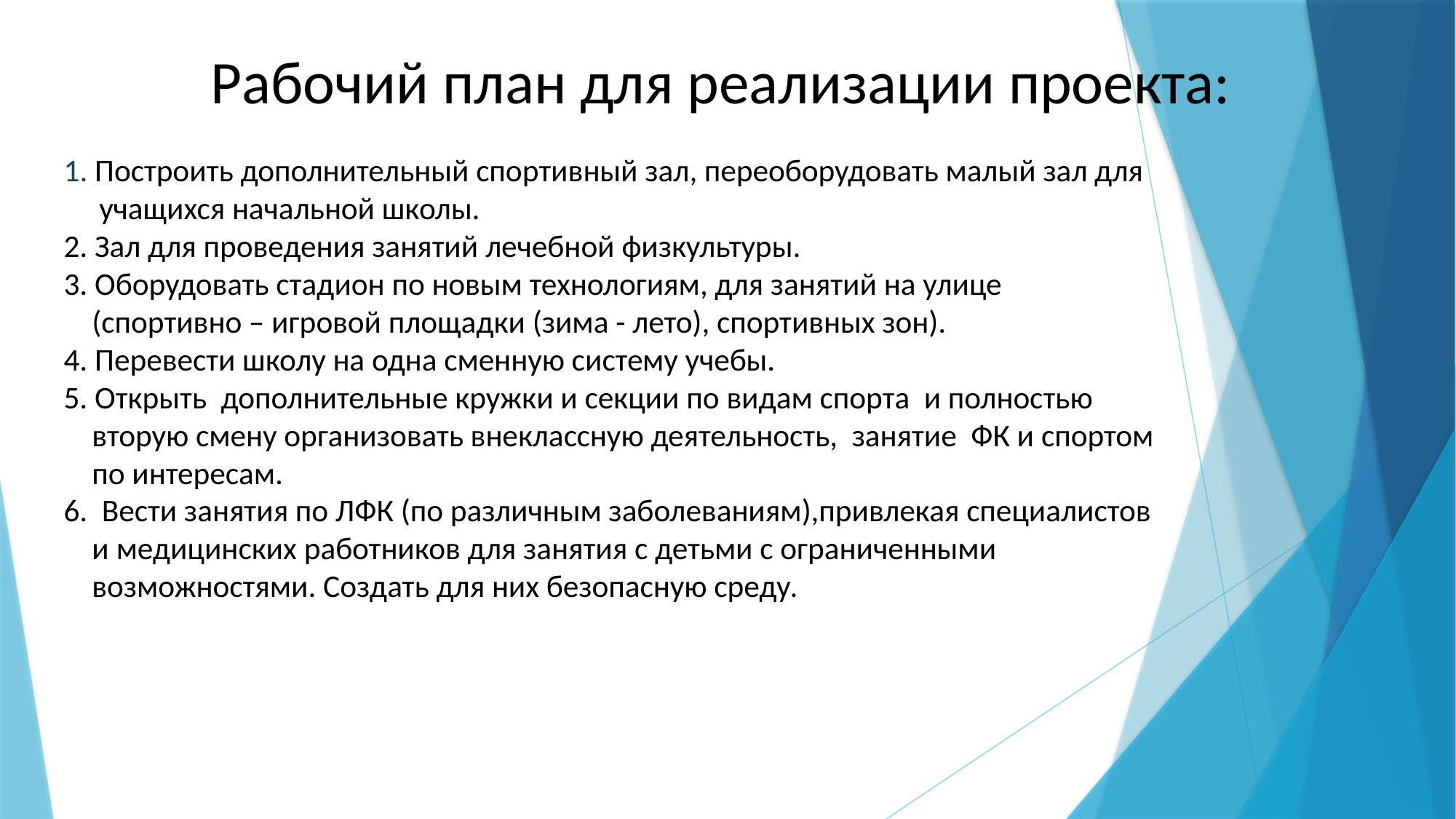

Рабочий план для реализации проекта:
# 1. Построить дополнительный спортивный зал, переоборудовать малый зал для учащихся начальной школы. 2. Зал для проведения занятий лечебной физкультуры. 3. Оборудовать стадион по новым технологиям, для занятий на улице (спортивно – игровой площадки (зима - лето), спортивных зон). 4. Перевести школу на одна сменную систему учебы. 5. Открыть  дополнительные кружки и секции по видам спорта  и полностью вторую смену организовать внеклассную деятельность,  занятие  ФК и спортом по интересам. 6.  Вести занятия по ЛФК (по различным заболеваниям),привлекая специалистов и медицинских работников для занятия с детьми с ограниченными возможностями. Создать для них безопасную среду.